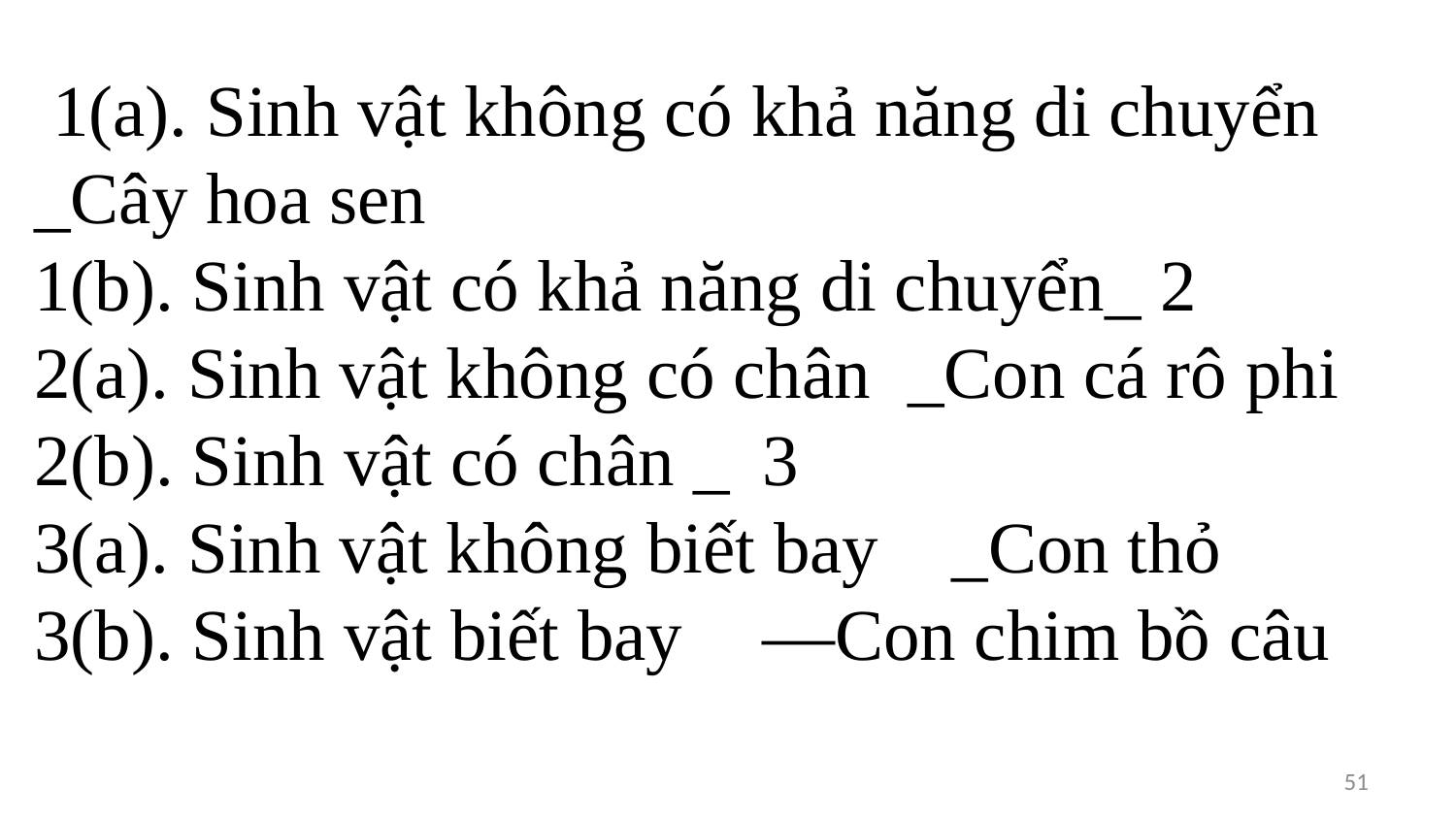

1(a). Sinh vật không có khả năng di chuyển	_Cây hoa sen
1(b). Sinh vật có khả năng di chuyển_ 2
2(a). Sinh vật không có chân	_Con cá rô phi
2(b). Sinh vật có chân _	3
3(a). Sinh vật không biết bay    _Con thỏ
3(b). Sinh vật biết bay	—Con chim bồ câu
51